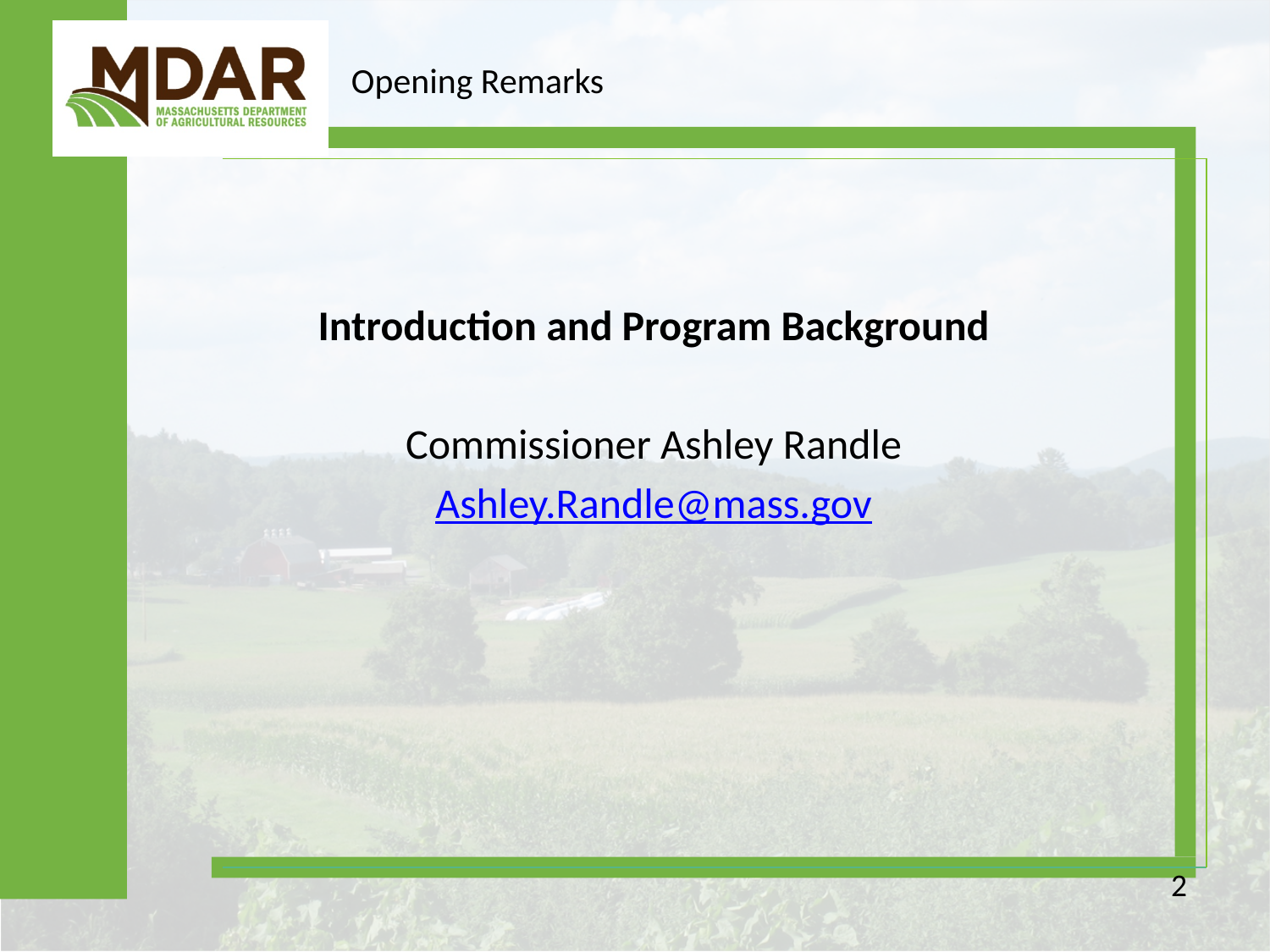

# Opening Remarks

Introduction and Program Background

Commissioner Ashley Randle
Ashley.Randle@mass.gov